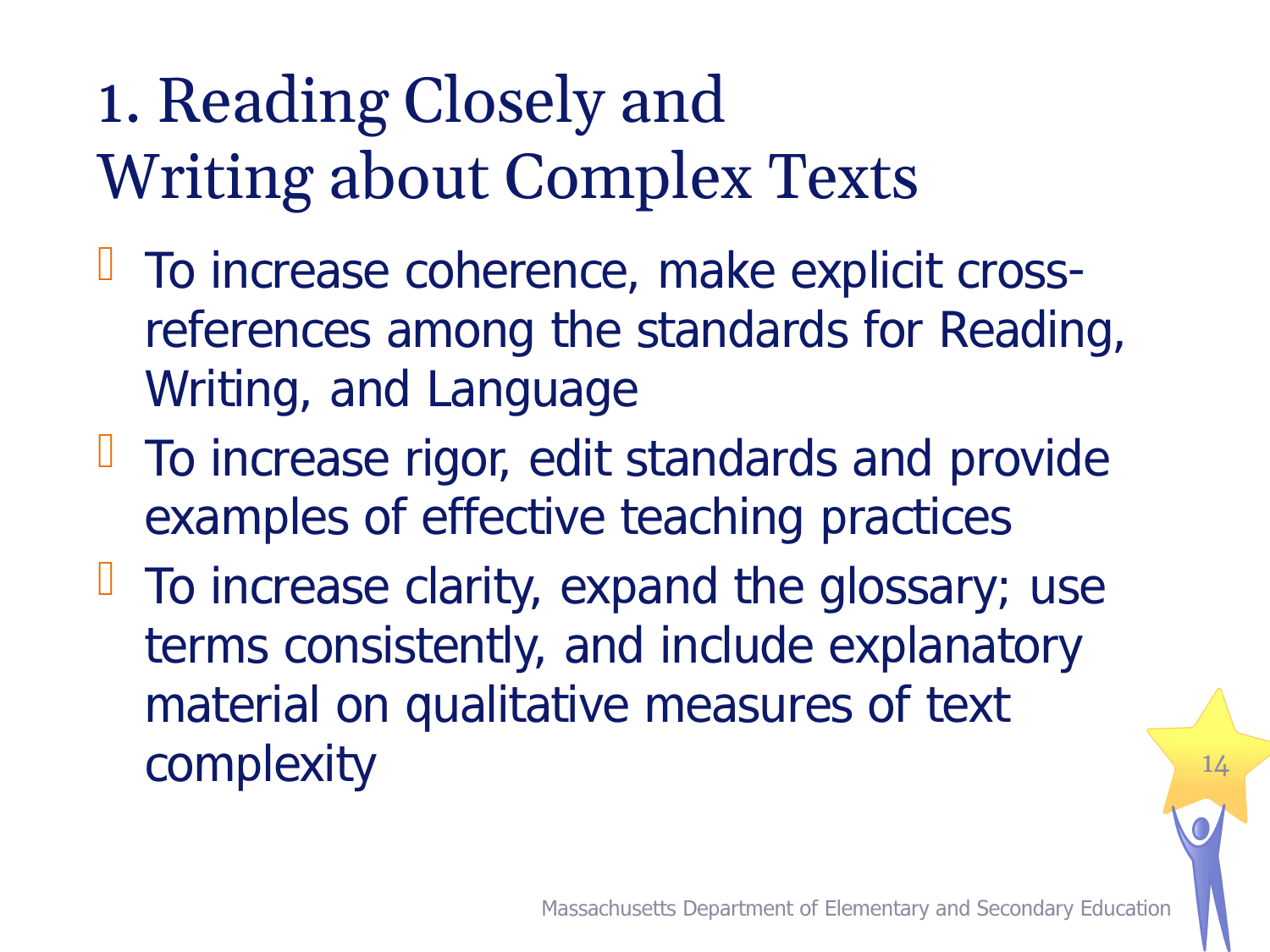

# 1. Reading Closely and Writing about Complex Texts
To increase coherence, make explicit cross-references among the standards for Reading, Writing, and Language
To increase rigor, edit standards and provide examples of effective teaching practices
To increase clarity, expand the glossary; use terms consistently, and include explanatory material on qualitative measures of text complexity
14
Massachusetts Department of Elementary and Secondary Education